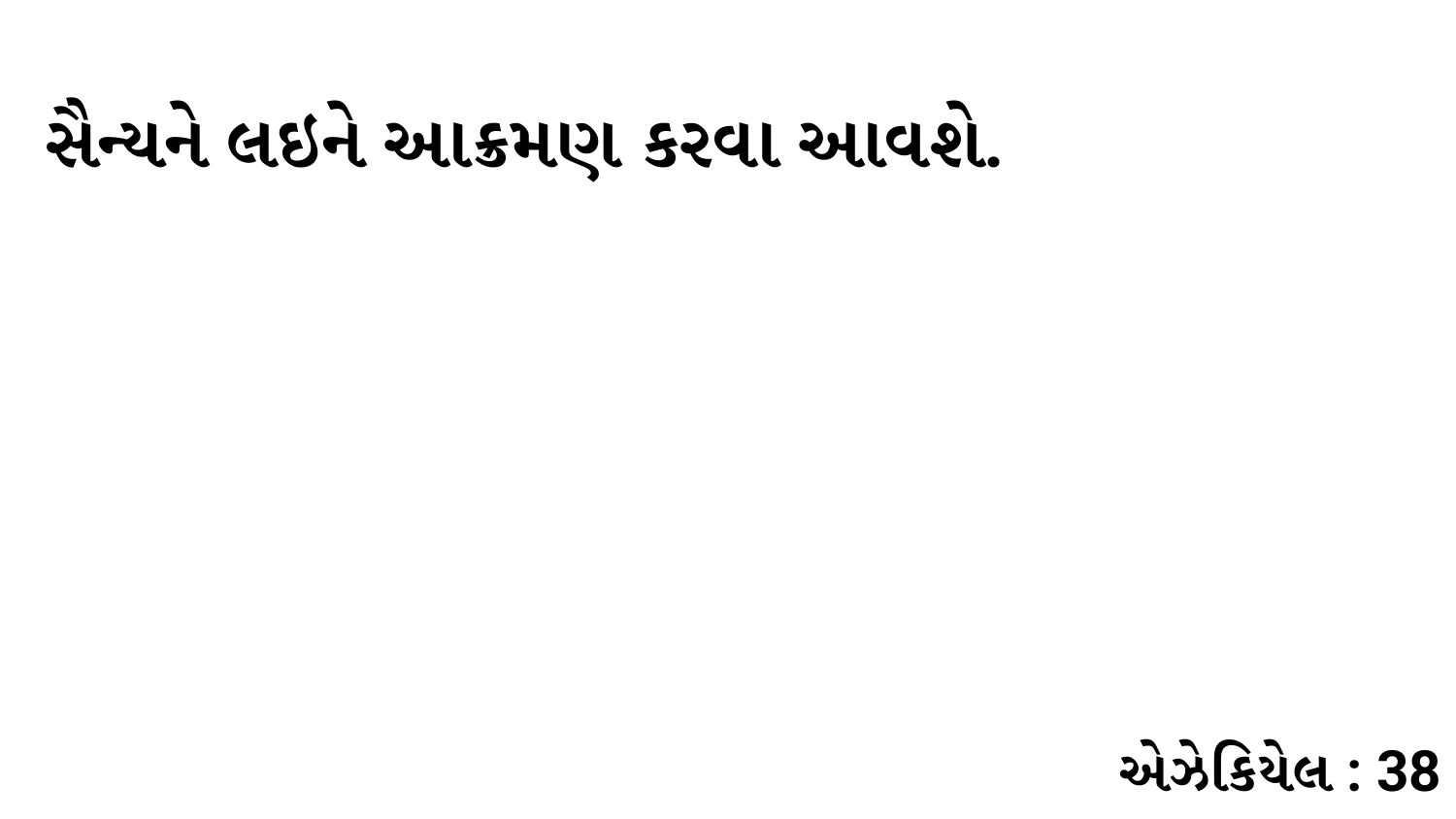

સૈન્યને લઇને આક્રમણ કરવા આવશે.
એઝેકિયેલ : 38